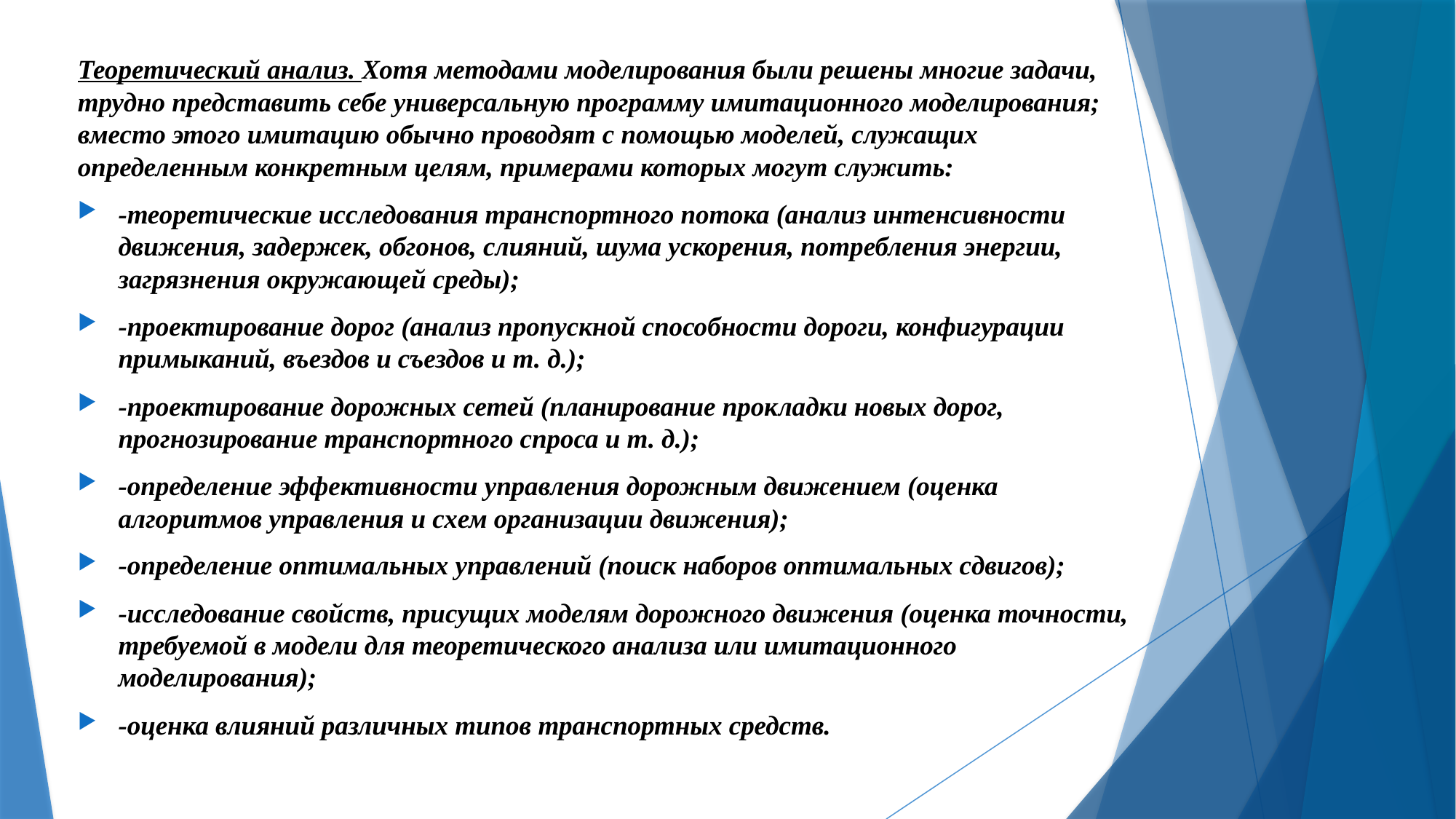

Теоретический анализ. Хотя методами моделирования были решены многие задачи, трудно представить себе универсальную программу имитационного моделирования; вместо этого имитацию обычно проводят с помощью моделей, служащих определенным конкретным целям, примерами которых могут служить:
-теоретические исследования транспортного потока (анализ интенсивности движения, задержек, обгонов, слияний, шума ускорения, потребления энергии, загрязнения окружающей среды);
-проектирование дорог (анализ пропускной способности дороги, конфигурации примыканий, въездов и съездов и т. д.);
-проектирование дорожных сетей (планирование прокладки новых дорог, прогнозирование транспортного спроса и т. д.);
-определение эффективности управления дорожным движением (оценка алгоритмов управления и схем организации движения);
-определение оптимальных управлений (поиск наборов оптимальных сдвигов);
-исследование свойств, присущих моделям дорожного движения (оценка точности, требуемой в модели для теоретического анализа или имитационного моделирования);
-оценка влияний различных типов транспортных средств.